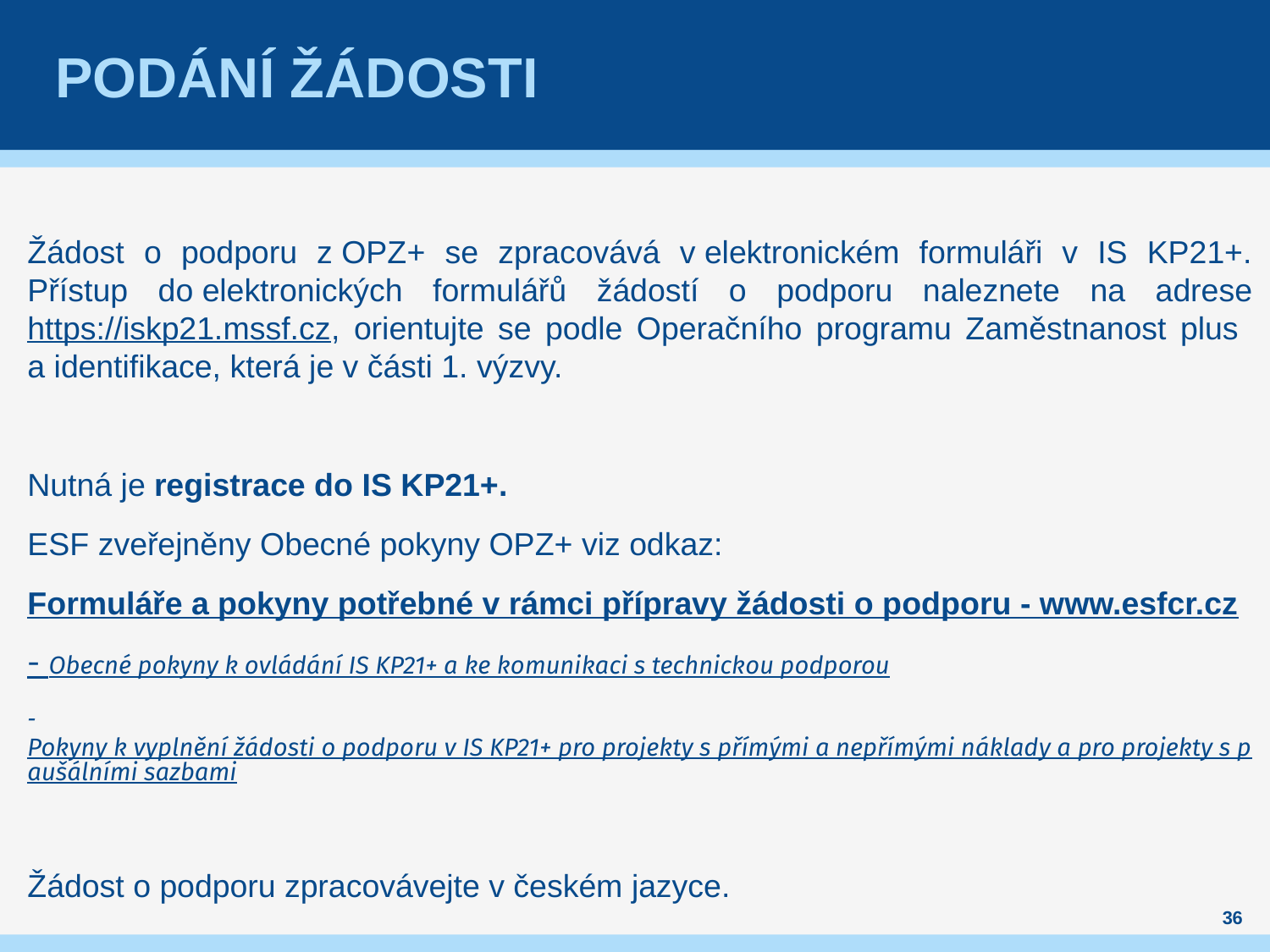

# Podání žádosti

Žádost o podporu z OPZ+ se zpracovává v elektronickém formuláři v IS KP21+. Přístup do elektronických formulářů žádostí o podporu naleznete na adrese https://iskp21.mssf.cz, orientujte se podle Operačního programu Zaměstnanost plus
a identifikace, která je v části 1. výzvy.

Nutná je registrace do IS KP21+.
ESF zveřejněny Obecné pokyny OPZ+ viz odkaz:
Formuláře a pokyny potřebné v rámci přípravy žádosti o podporu - www.esfcr.cz
- Obecné pokyny k ovládání IS KP21+ a ke komunikaci s technickou podporou
- Pokyny k vyplnění žádosti o podporu v IS KP21+ pro projekty s přímými a nepřímými náklady a pro projekty s paušálními sazbami

Žádost o podporu zpracovávejte v českém jazyce.

36